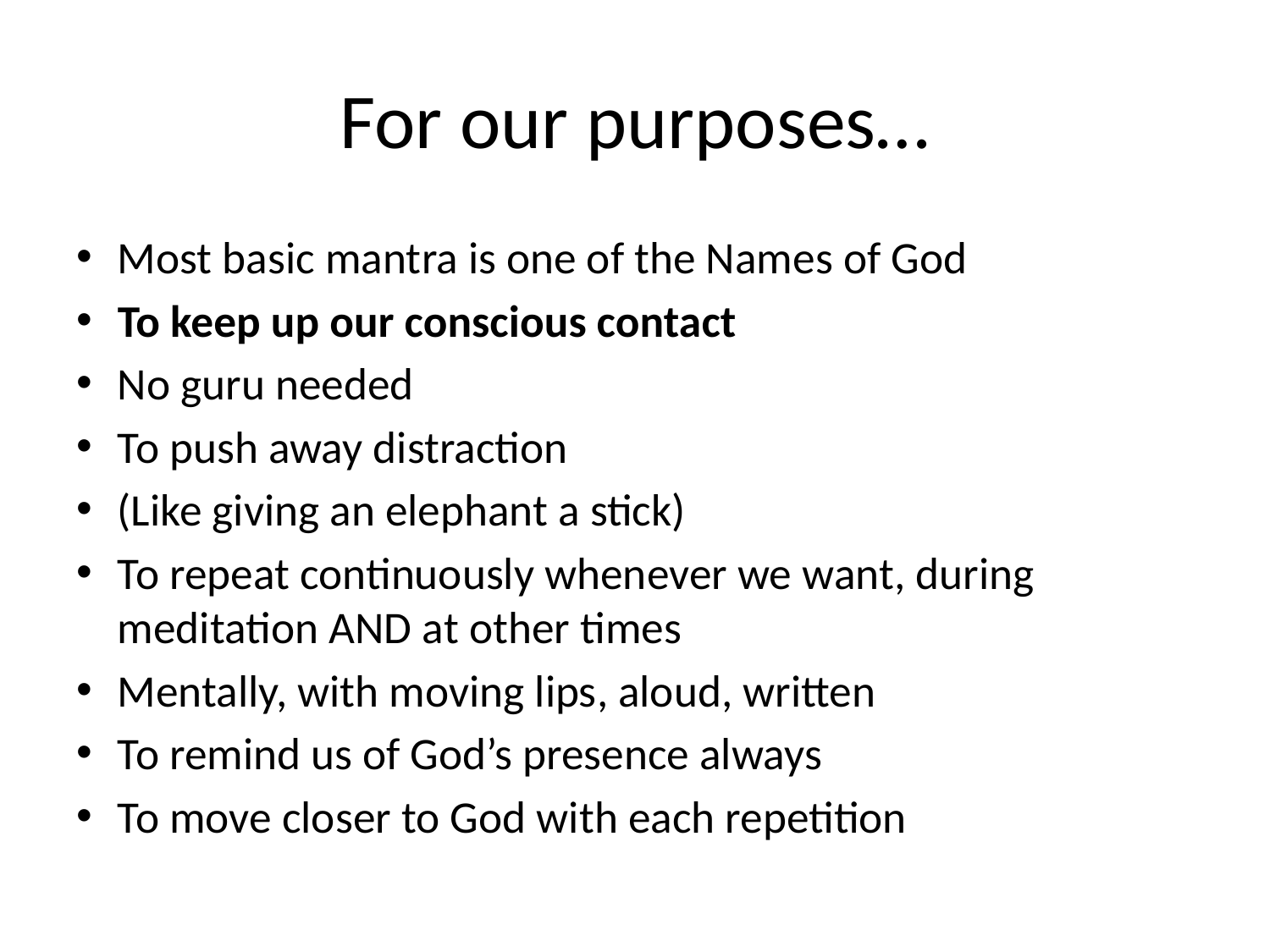

# For our purposes…
Most basic mantra is one of the Names of God
To keep up our conscious contact
No guru needed
To push away distraction
(Like giving an elephant a stick)
To repeat continuously whenever we want, during meditation AND at other times
Mentally, with moving lips, aloud, written
To remind us of God’s presence always
To move closer to God with each repetition